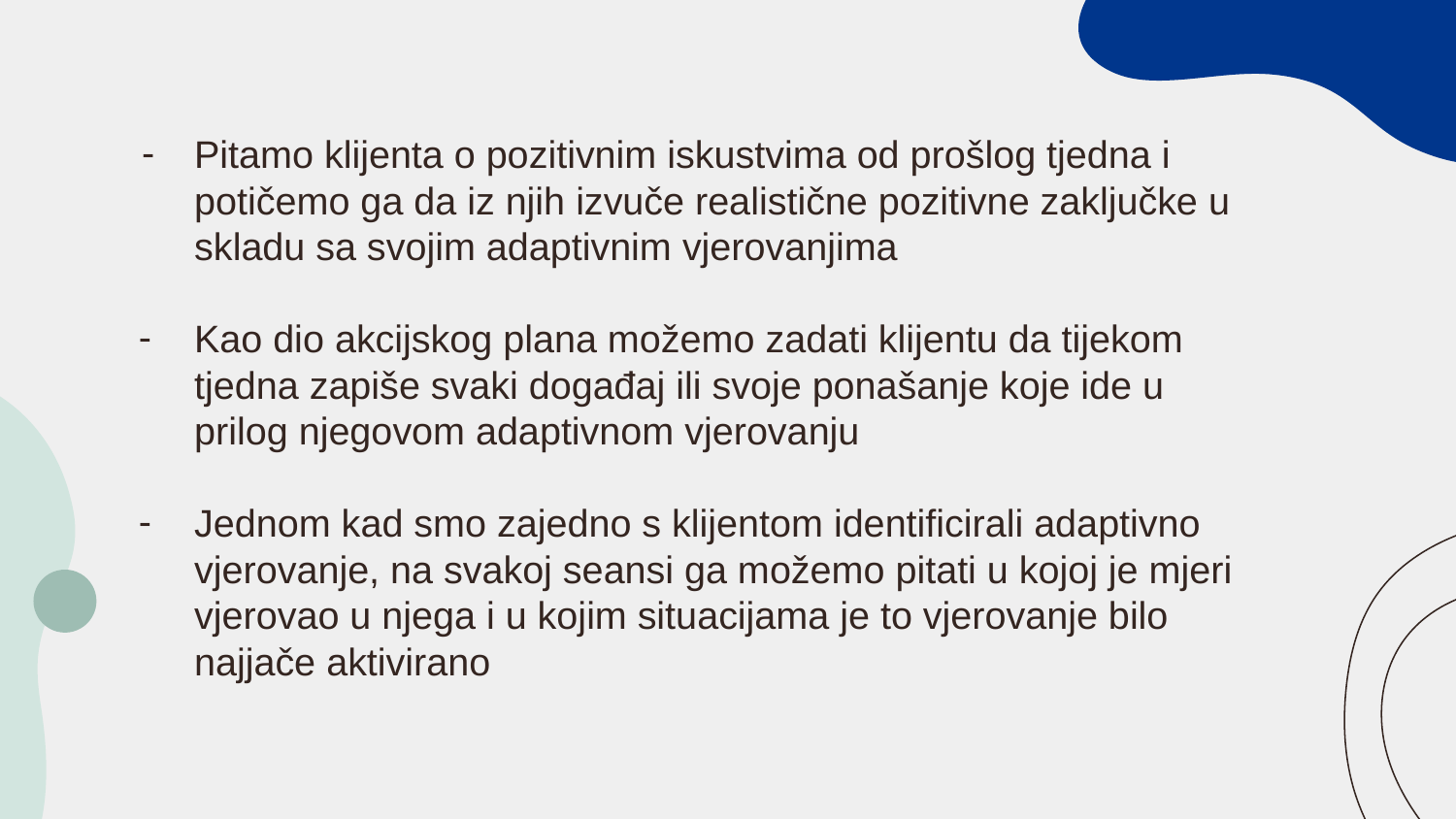

Pitamo klijenta o pozitivnim iskustvima od prošlog tjedna i potičemo ga da iz njih izvuče realistične pozitivne zaključke u skladu sa svojim adaptivnim vjerovanjima

Kao dio akcijskog plana možemo zadati klijentu da tijekom tjedna zapiše svaki događaj ili svoje ponašanje koje ide u prilog njegovom adaptivnom vjerovanju

Jednom kad smo zajedno s klijentom identificirali adaptivno vjerovanje, na svakoj seansi ga možemo pitati u kojoj je mjeri vjerovao u njega i u kojim situacijama je to vjerovanje bilo najjače aktivirano